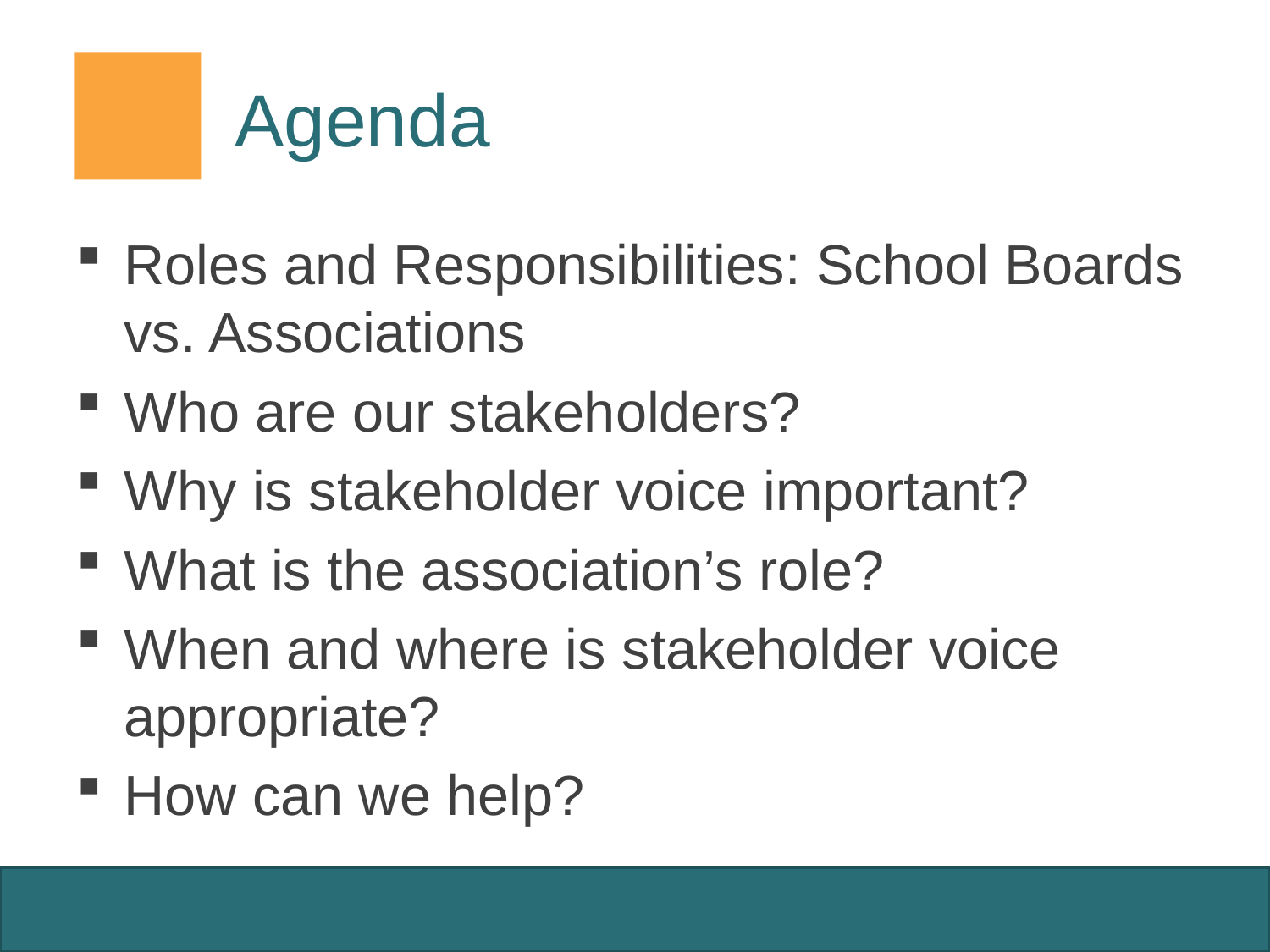

# Agenda
Roles and Responsibilities: School Boards vs. Associations
Who are our stakeholders?
Why is stakeholder voice important?
What is the association’s role?
When and where is stakeholder voice appropriate?
How can we help?